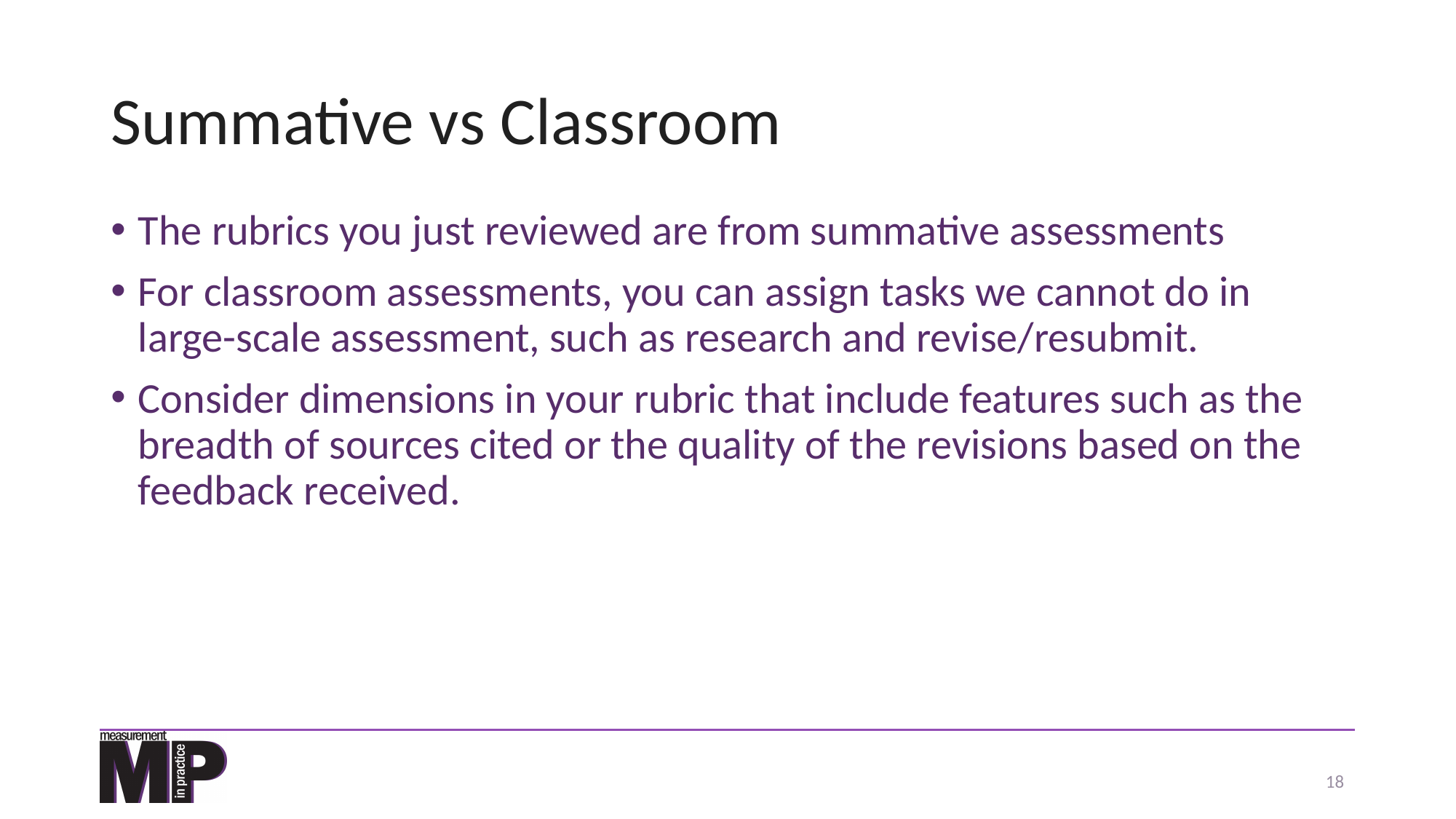

# Summative vs Classroom
The rubrics you just reviewed are from summative assessments
For classroom assessments, you can assign tasks we cannot do in large-scale assessment, such as research and revise/resubmit.
Consider dimensions in your rubric that include features such as the breadth of sources cited or the quality of the revisions based on the feedback received.
18